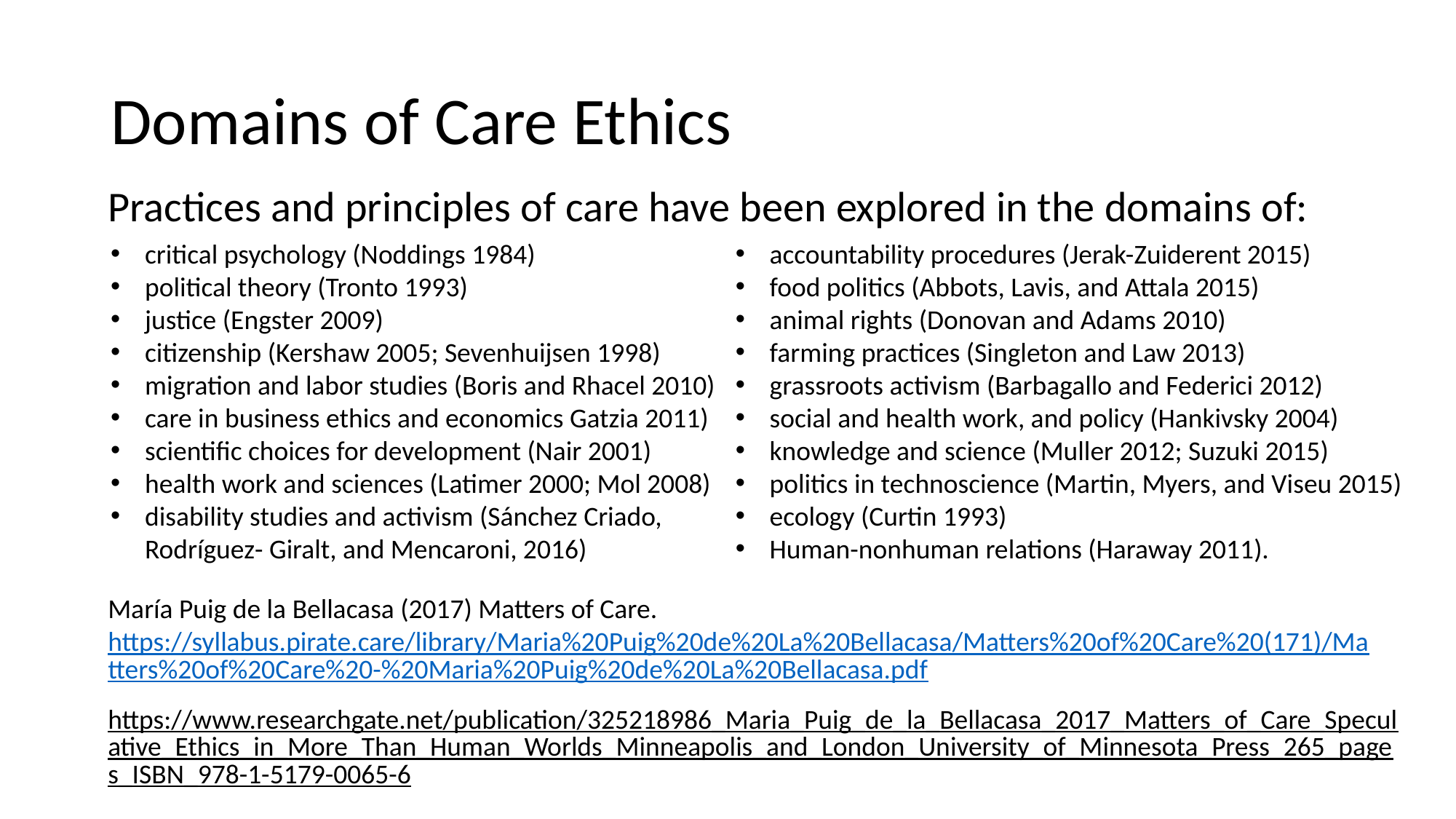

# Domains of Care Ethics
Practices and principles of care have been explored in the domains of:
critical psychology (Noddings 1984)
political theory (Tronto 1993)
justice (Engster 2009)
citizenship (Kershaw 2005; Sevenhuijsen 1998)
migration and labor studies (Boris and Rhacel 2010)
care in business ethics and economics Gatzia 2011)
scientific choices for development (Nair 2001)
health work and sciences (Latimer 2000; Mol 2008)
disability studies and activism (Sánchez Criado, Rodríguez- Giralt, and Mencaroni, 2016)
accountability procedures (Jerak-Zuiderent 2015)
food politics (Abbots, Lavis, and Attala 2015)
animal rights (Donovan and Adams 2010)
farming practices (Singleton and Law 2013)
grassroots activism (Barbagallo and Federici 2012)
social and health work, and policy (Hankivsky 2004)
knowledge and science (Muller 2012; Suzuki 2015)
politics in technoscience (Martin, Myers, and Viseu 2015)
ecology (Curtin 1993)
Human-nonhuman relations (Haraway 2011).
María Puig de la Bellacasa (2017) Matters of Care.  https://syllabus.pirate.care/library/Maria%20Puig%20de%20La%20Bellacasa/Matters%20of%20Care%20(171)/Matters%20of%20Care%20-%20Maria%20Puig%20de%20La%20Bellacasa.pdf
https://www.researchgate.net/publication/325218986_Maria_Puig_de_la_Bellacasa_2017_Matters_of_Care_Speculative_Ethics_in_More_Than_Human_Worlds_Minneapolis_and_London_University_of_Minnesota_Press_265_pages_ISBN_978-1-5179-0065-6